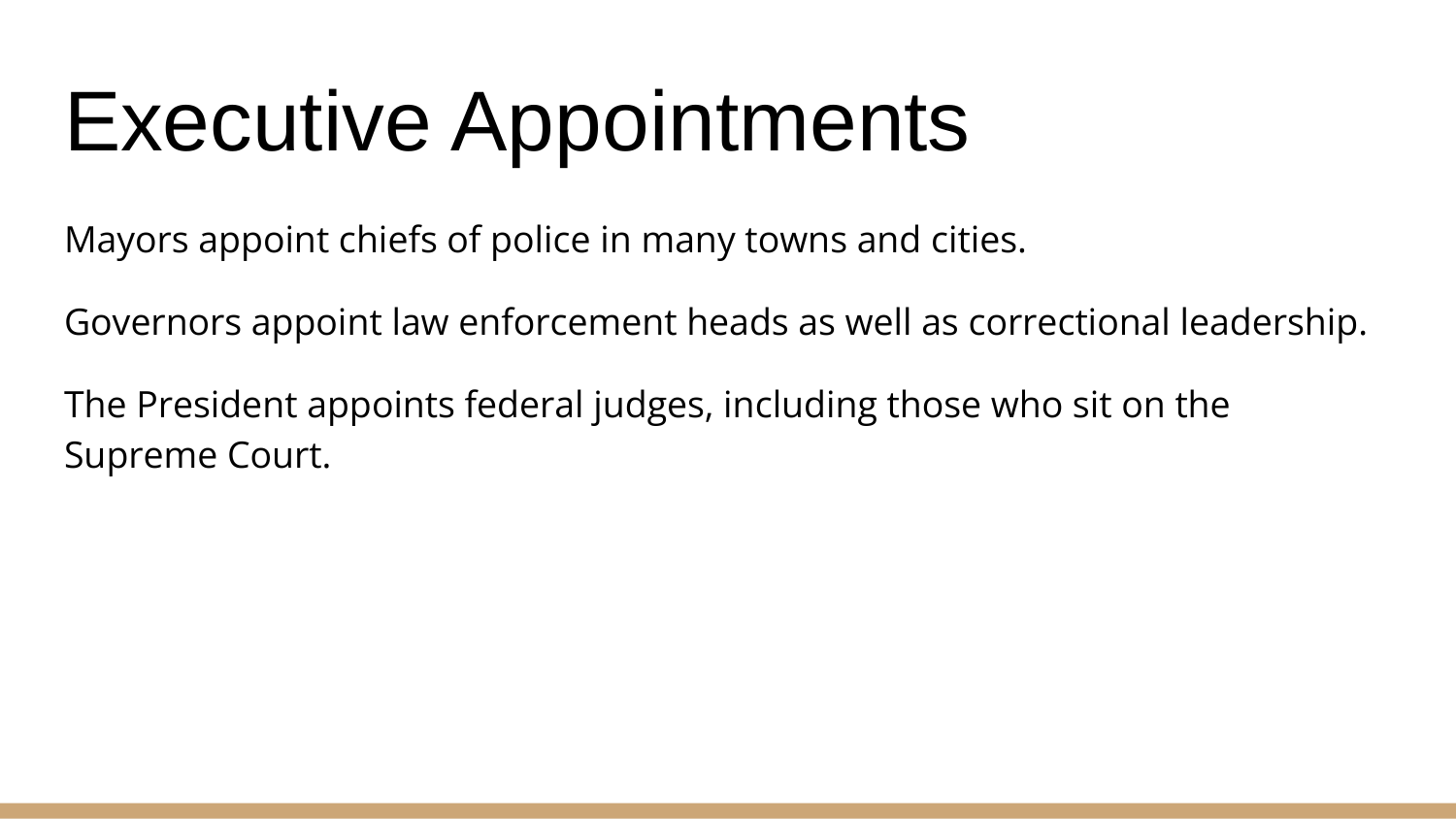

# Executive Appointments
Mayors appoint chiefs of police in many towns and cities.
Governors appoint law enforcement heads as well as correctional leadership.
The President appoints federal judges, including those who sit on the Supreme Court.